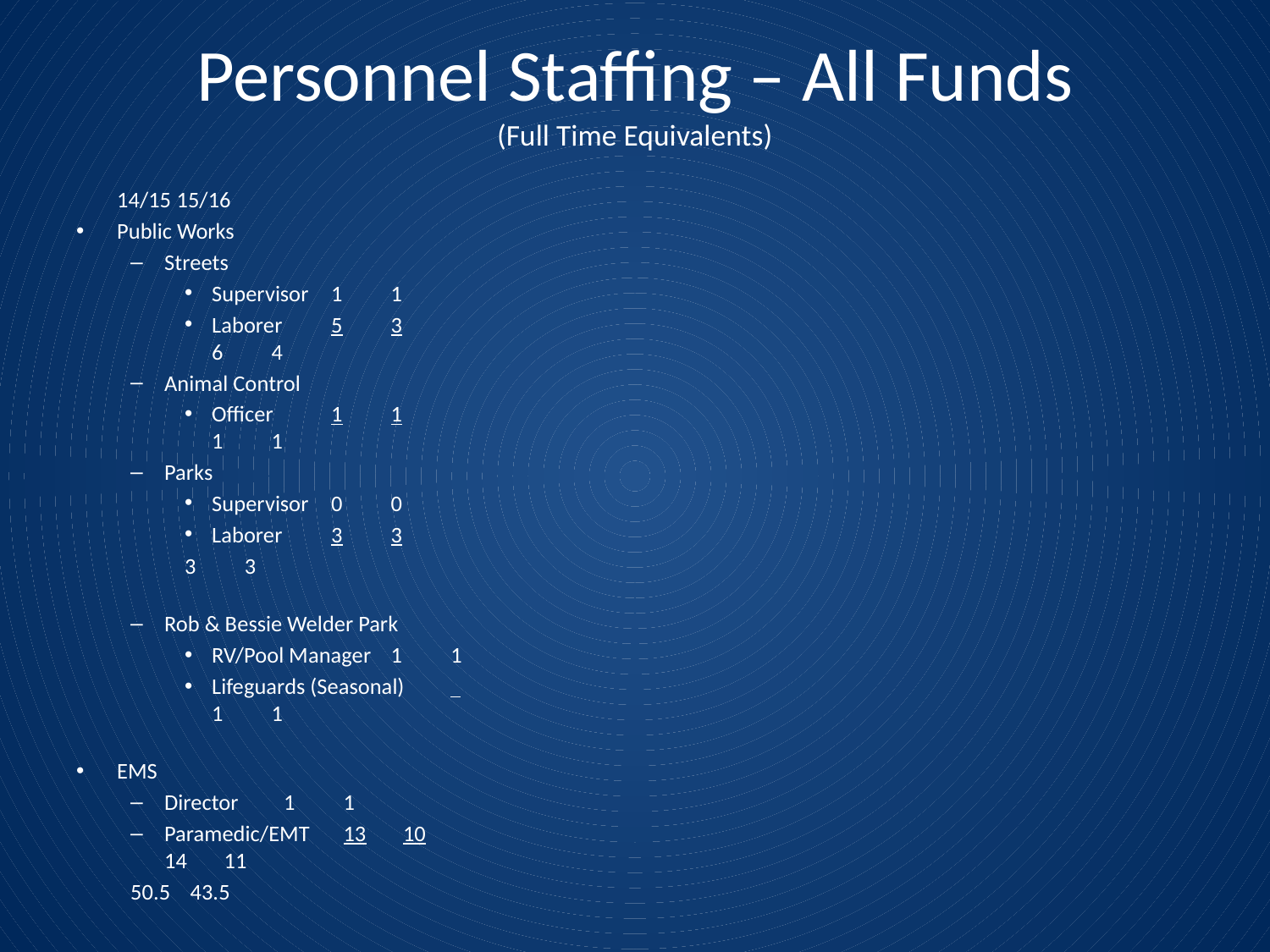

# Personnel Staffing – All Funds (Full Time Equivalents)

					14/15		15/16
Public Works
Streets
Supervisor		1		1
Laborer			5		3
			6		4
Animal Control
Officer			1		1
			1		1
Parks
Supervisor		0		0
Laborer			3		3
			3		3
Rob & Bessie Welder Park
RV/Pool Manager		1		1
Lifeguards (Seasonal)
			1		1
EMS
Director			1		1
Paramedic/EMT		13		10
				14		11
				50.5		43.5